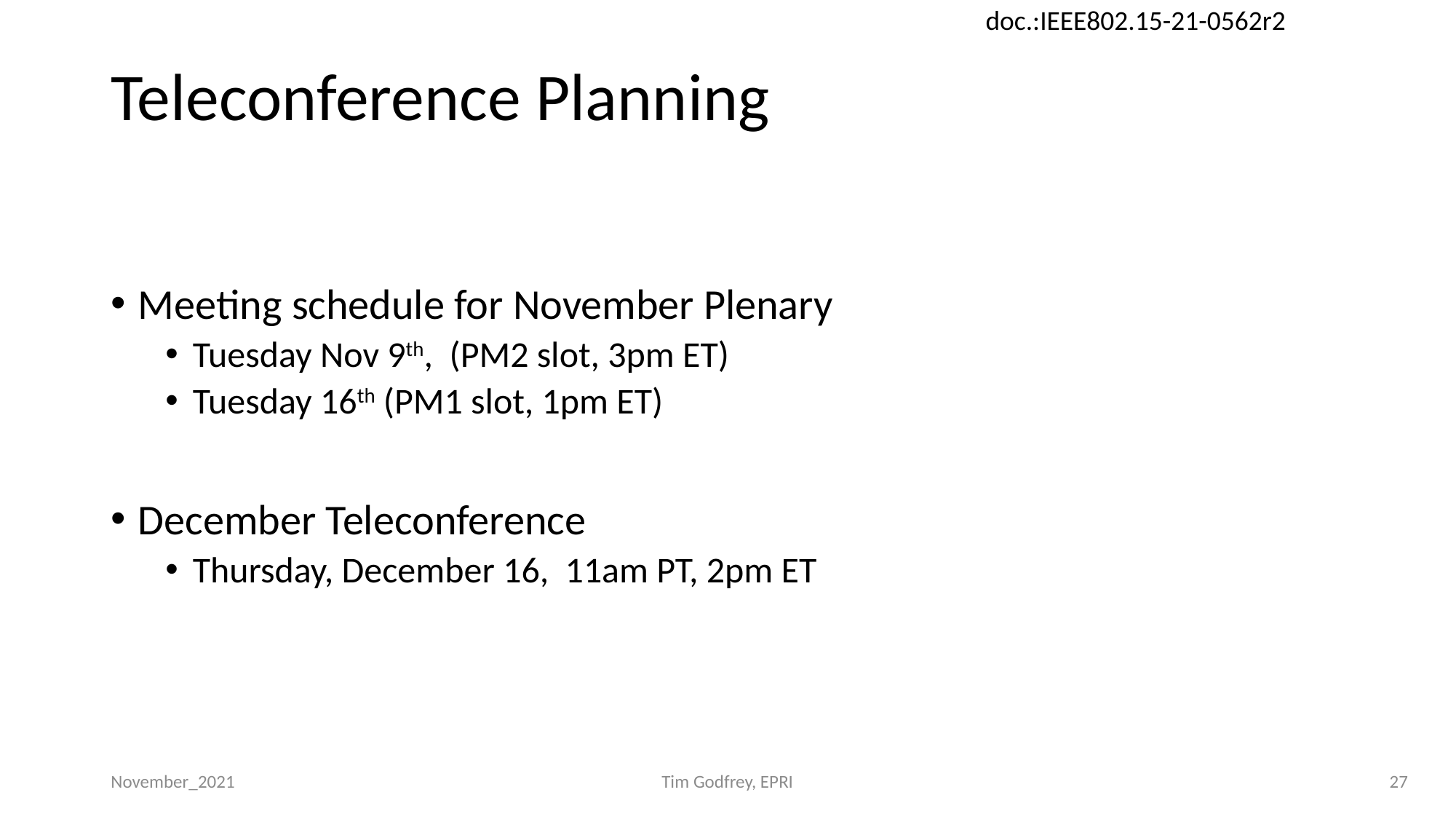

# Teleconference Planning

Meeting schedule for November Plenary
Tuesday Nov 9th,  (PM2 slot, 3pm ET)
Tuesday 16th (PM1 slot, 1pm ET)

December Teleconference
Thursday, December 16,  11am PT, 2pm ET

November_2021
Tim Godfrey, EPRI
27